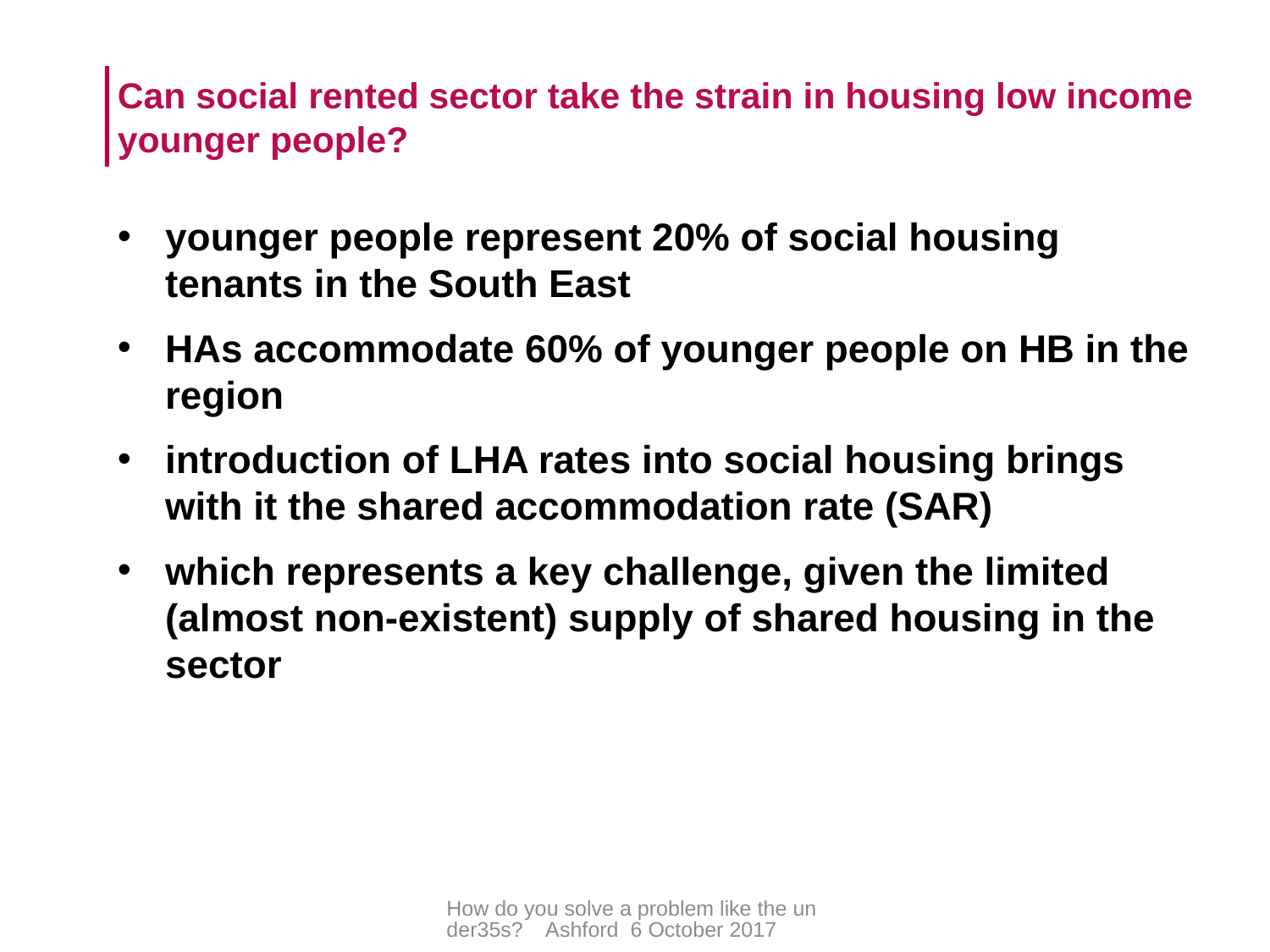

# Can social rented sector take the strain in housing low income younger people?
younger people represent 20% of social housing tenants in the South East
HAs accommodate 60% of younger people on HB in the region
introduction of LHA rates into social housing brings with it the shared accommodation rate (SAR)
which represents a key challenge, given the limited (almost non-existent) supply of shared housing in the sector
How do you solve a problem like the under35s?    Ashford  6 October 2017